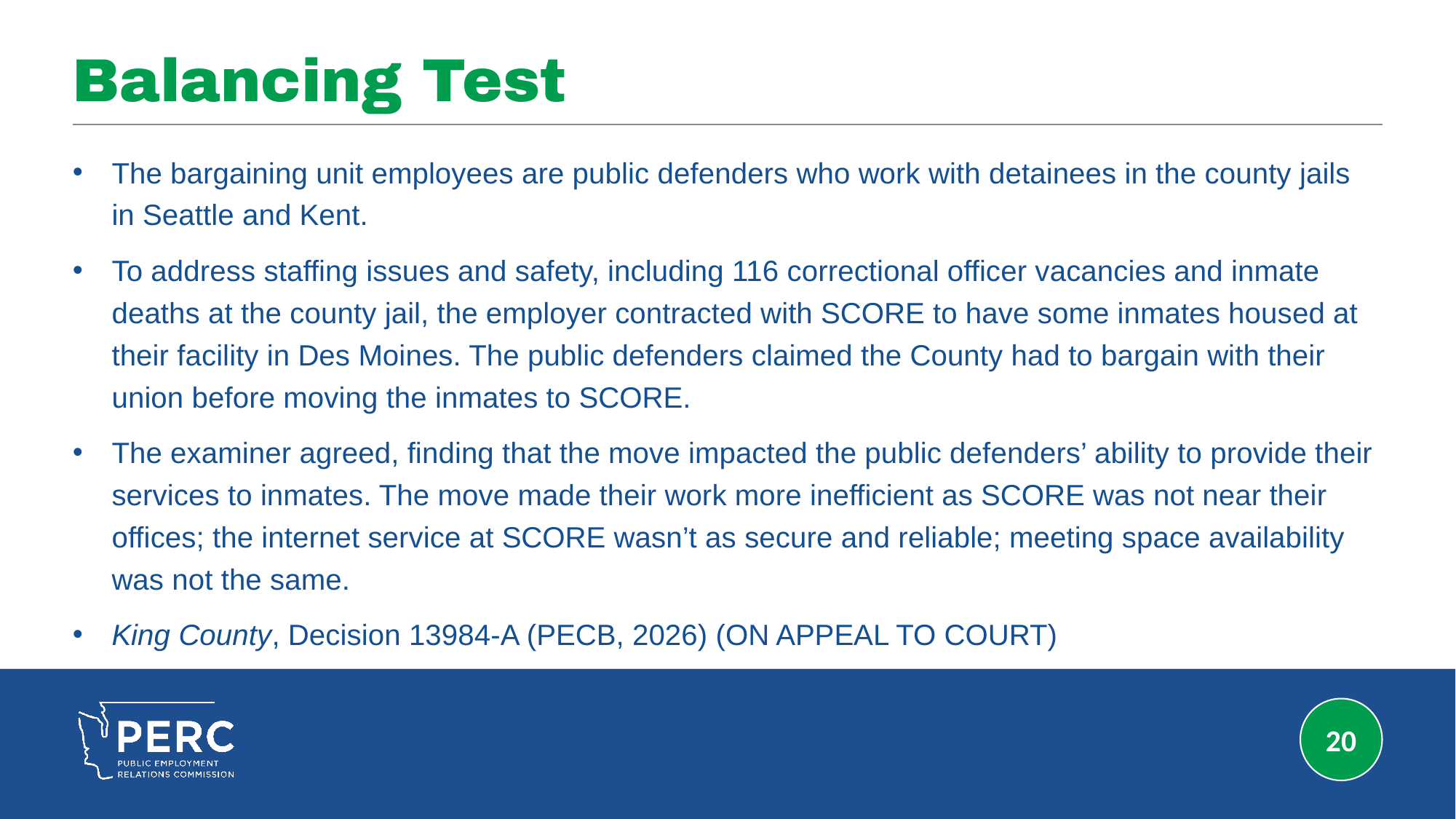

# Balancing Test
The bargaining unit employees are public defenders who work with detainees in the county jails in Seattle and Kent.
To address staffing issues and safety, including 116 correctional officer vacancies and inmate deaths at the county jail, the employer contracted with SCORE to have some inmates housed at their facility in Des Moines. The public defenders claimed the County had to bargain with their union before moving the inmates to SCORE.
The examiner agreed, finding that the move impacted the public defenders’ ability to provide their services to inmates. The move made their work more inefficient as SCORE was not near their offices; the internet service at SCORE wasn’t as secure and reliable; meeting space availability was not the same.
King County, Decision 13984-A (PECB, 2026) (ON APPEAL TO COURT)
20